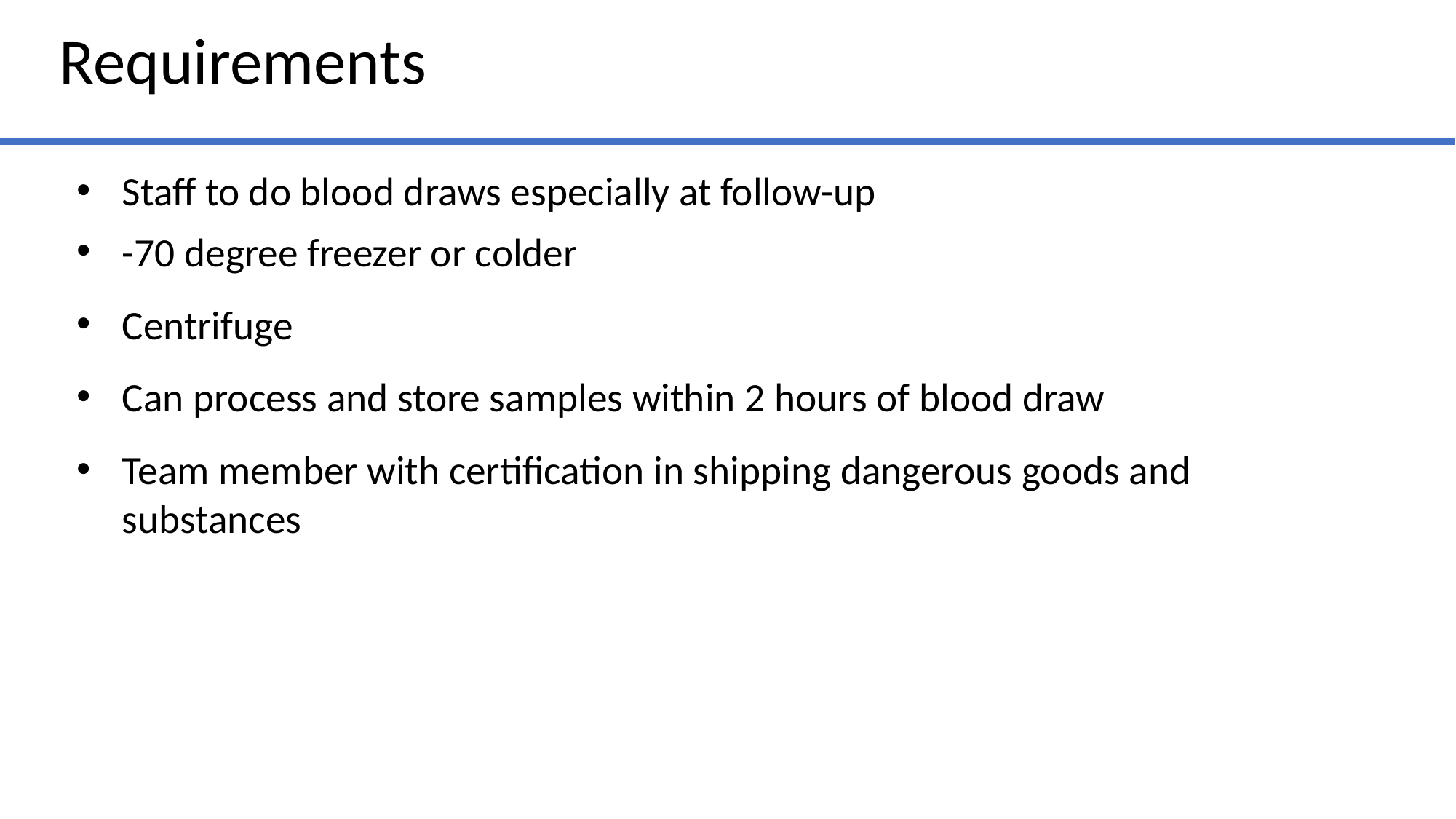

Requirements
Staff to do blood draws especially at follow-up
-70 degree freezer or colder
Centrifuge
Can process and store samples within 2 hours of blood draw
Team member with certification in shipping dangerous goods and substances